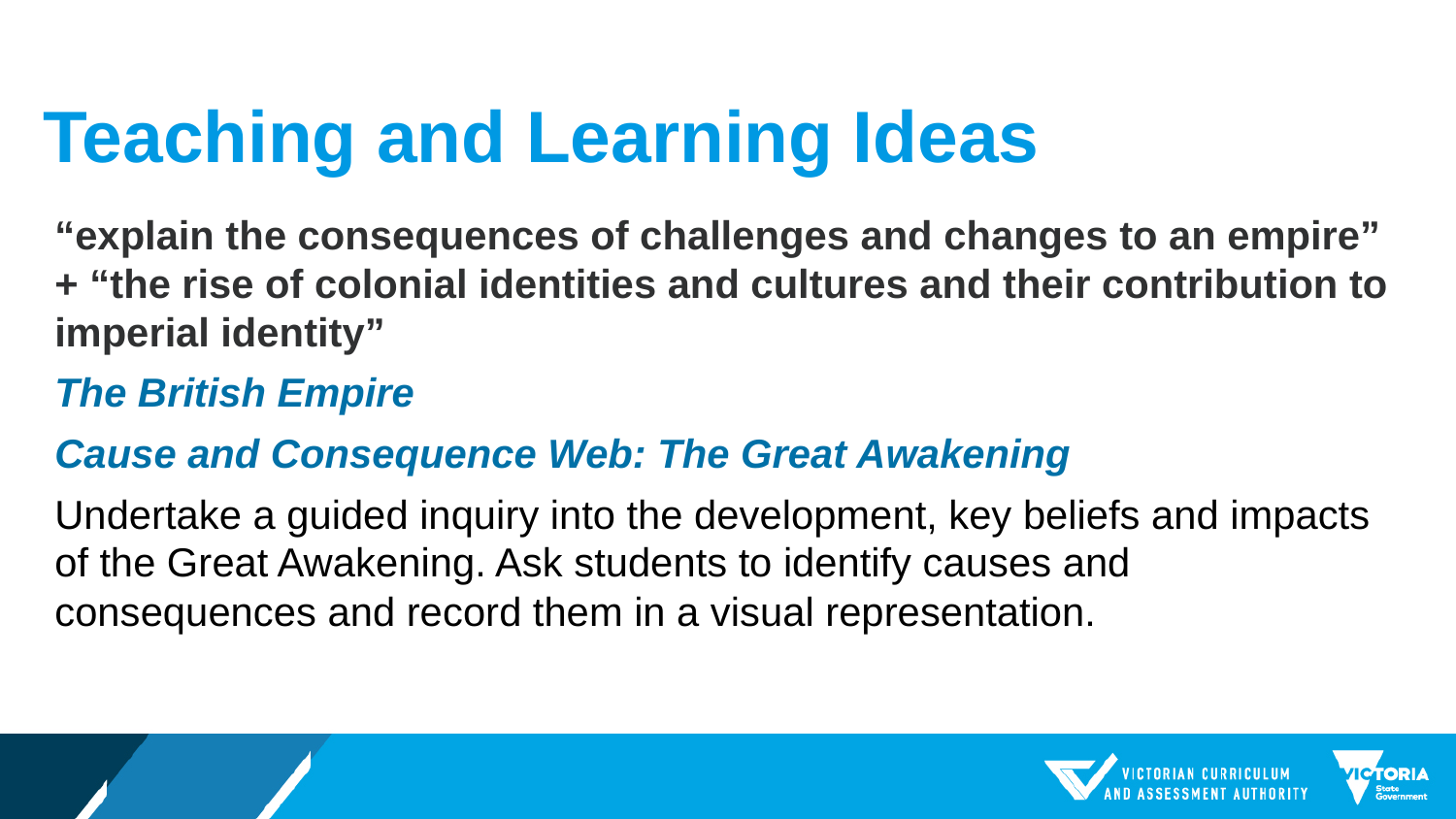

# Teaching and Learning Ideas
“explain the consequences of challenges and changes to an empire” + “the rise of colonial identities and cultures and their contribution to imperial identity”
The British Empire
Cause and Consequence Web: The Great Awakening
Undertake a guided inquiry into the development, key beliefs and impacts of the Great Awakening. Ask students to identify causes and consequences and record them in a visual representation.